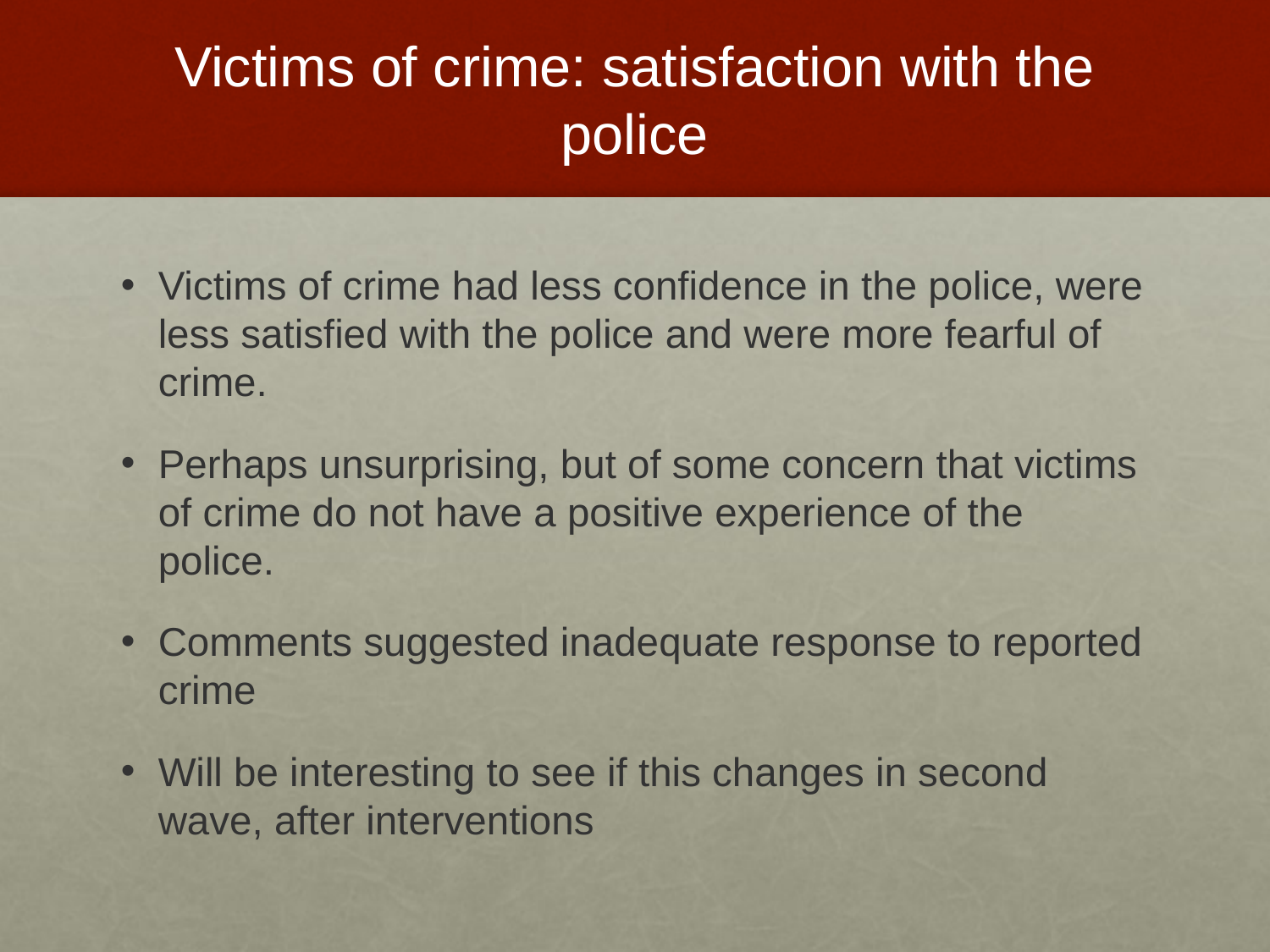

# Victims of crime: satisfaction with the police
Victims of crime had less confidence in the police, were less satisfied with the police and were more fearful of crime.
Perhaps unsurprising, but of some concern that victims of crime do not have a positive experience of the police.
Comments suggested inadequate response to reported crime
Will be interesting to see if this changes in second wave, after interventions